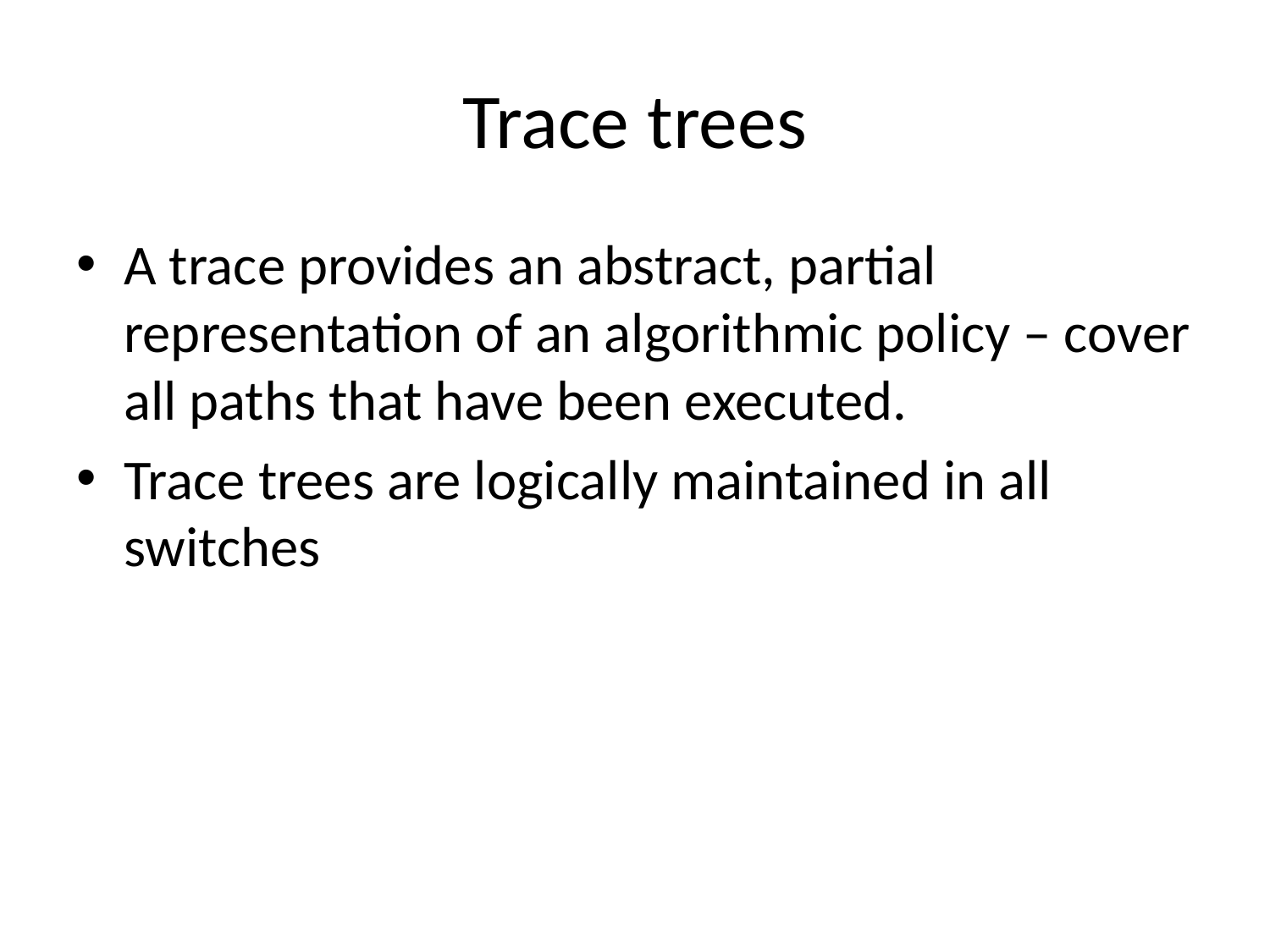

# Trace trees
A trace provides an abstract, partial representation of an algorithmic policy – cover all paths that have been executed.
Trace trees are logically maintained in all switches